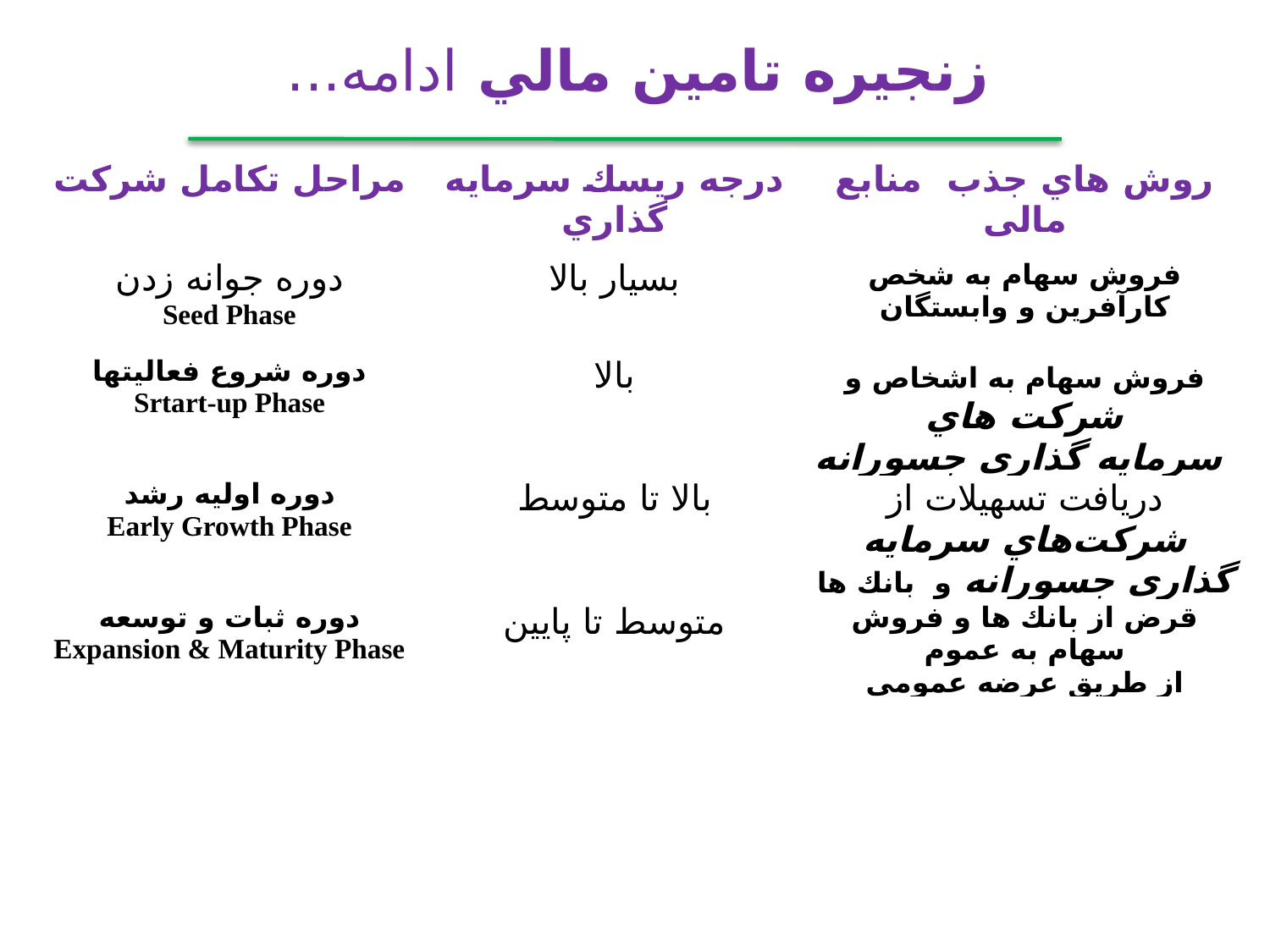

زنجيره تامين مالي ادامه...
| مراحل تكامل شركت | درجه ريسك سرمايه گذاري | روش هاي جذب منابع مالی |
| --- | --- | --- |
| دوره جوانه زدن Seed Phase | بسيار بالا | فروش سهام به شخص كارآفرين و وابستگان |
| دوره شروع فعاليتها Srtart-up Phase | بالا | فروش سهام به اشخاص و شرکت هاي سرمایه گذاری جسورانه |
| دوره اولیه رشد Early Growth Phase | بالا تا متوسط | دریافت تسهیلات از شرکت‌هاي سرمایه گذاری جسورانه و بانك ها |
| دوره ثبات و توسعه Expansion & Maturity Phase | متوسط تا پايين | قرض از بانك ها و فروش سهام به عموم از طريق عرضه عمومي |